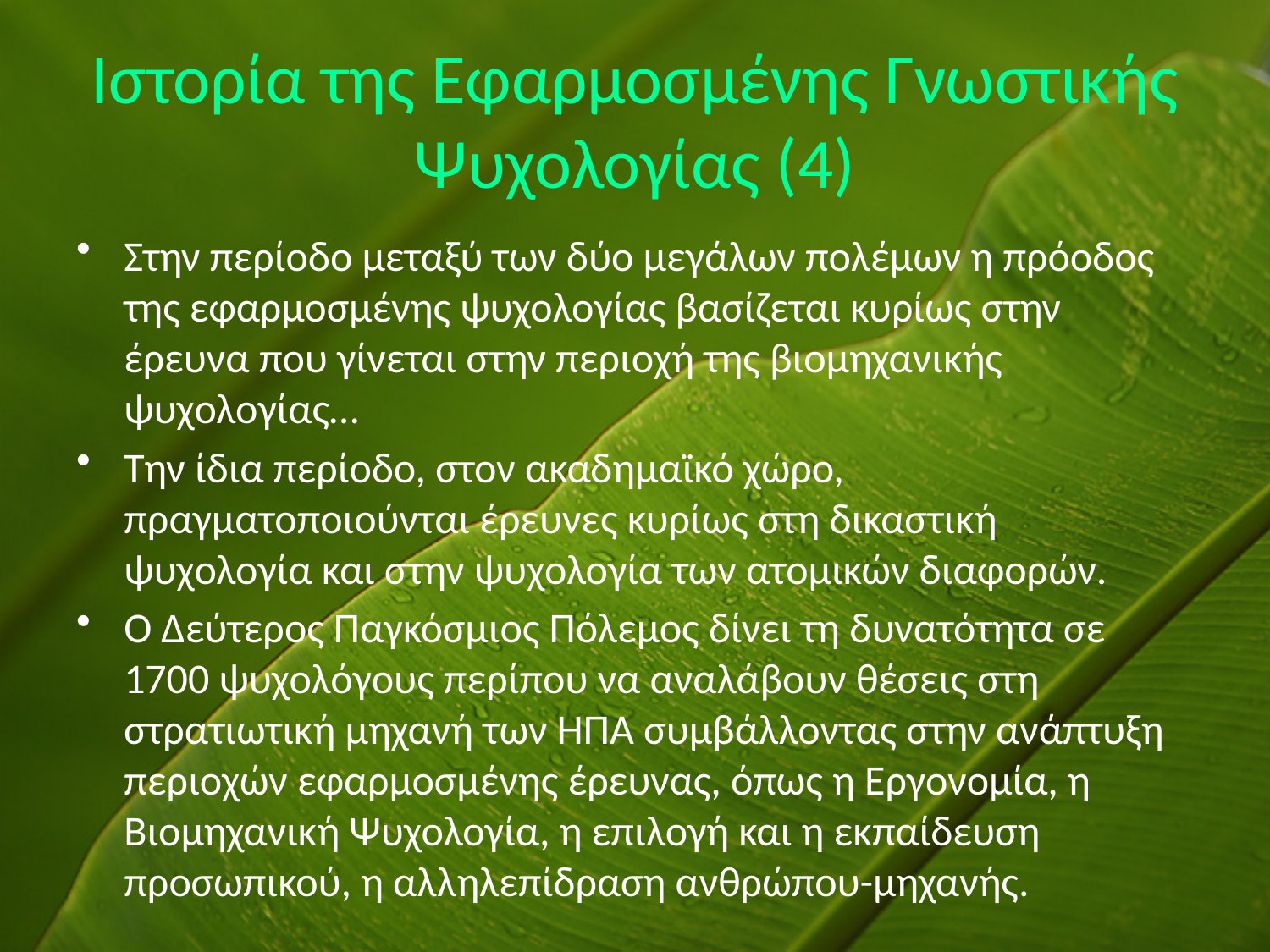

# Ιστορία της Εφαρμοσμένης Γνωστικής Ψυχολογίας (4)
Στην περίοδο μεταξύ των δύο μεγάλων πολέμων η πρόοδος της εφαρμοσμένης ψυχολογίας βασίζεται κυρίως στην έρευνα που γίνεται στην περιοχή της βιομηχανικής ψυχολογίας…
Την ίδια περίοδο, στον ακαδημαϊκό χώρο, πραγματοποιούνται έρευνες κυρίως στη δικαστική ψυχολογία και στην ψυχολογία των ατομικών διαφορών.
Ο Δεύτερος Παγκόσμιος Πόλεμος δίνει τη δυνατότητα σε 1700 ψυχολόγους περίπου να αναλάβουν θέσεις στη στρατιωτική μηχανή των ΗΠΑ συμβάλλοντας στην ανάπτυξη περιοχών εφαρμοσμένης έρευνας, όπως η Εργονομία, η Βιομηχανική Ψυχολογία, η επιλογή και η εκπαίδευση προσωπικού, η αλληλεπίδραση ανθρώπου-μηχανής.